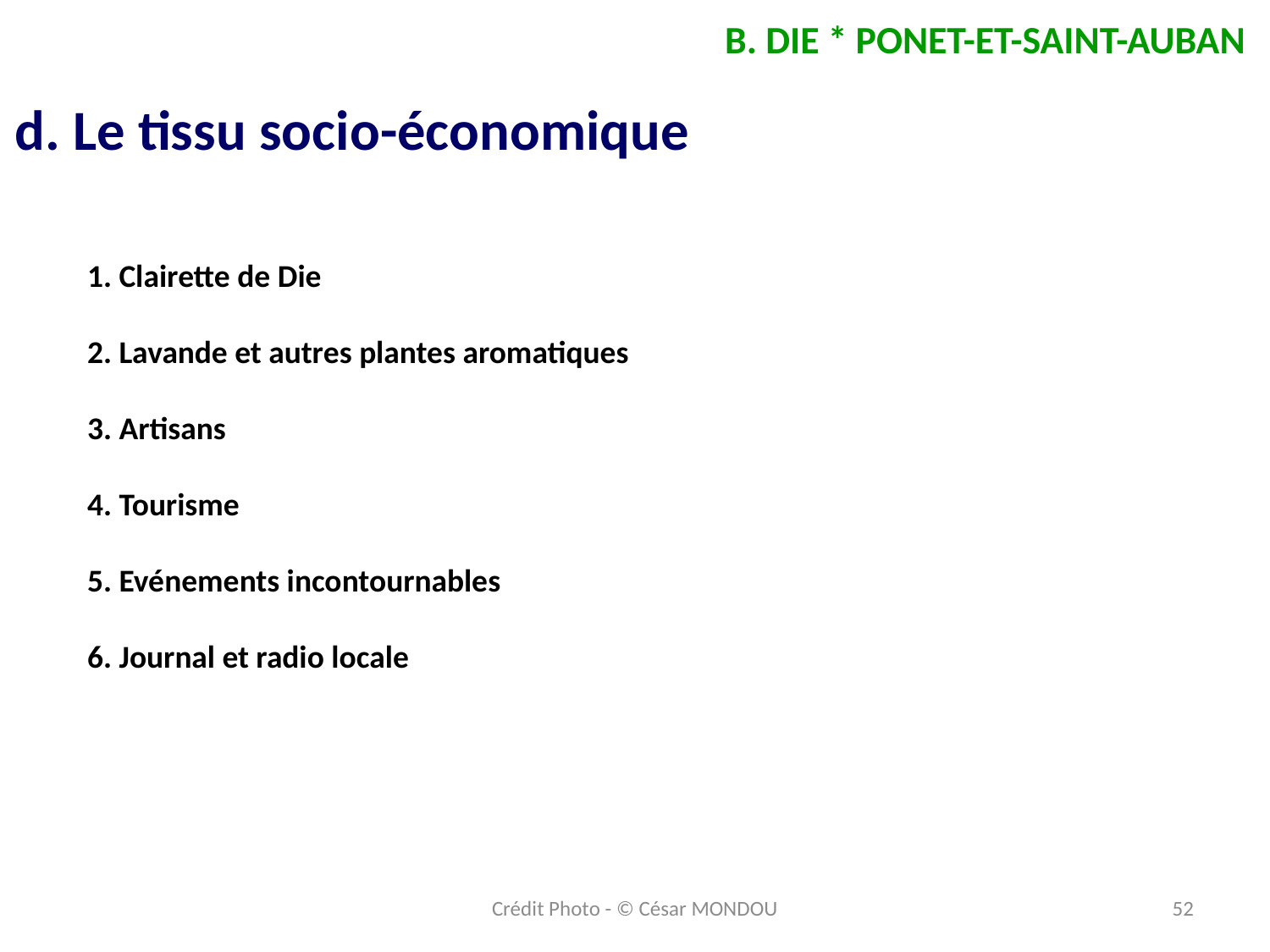

B. DIE * PONET-ET-SAINT-AUBAN
# d. Le tissu socio-économique
1. Clairette de Die
2. Lavande et autres plantes aromatiques
3. Artisans
4. Tourisme
5. Evénements incontournables
6. Journal et radio locale
Crédit Photo - © César MONDOU
52